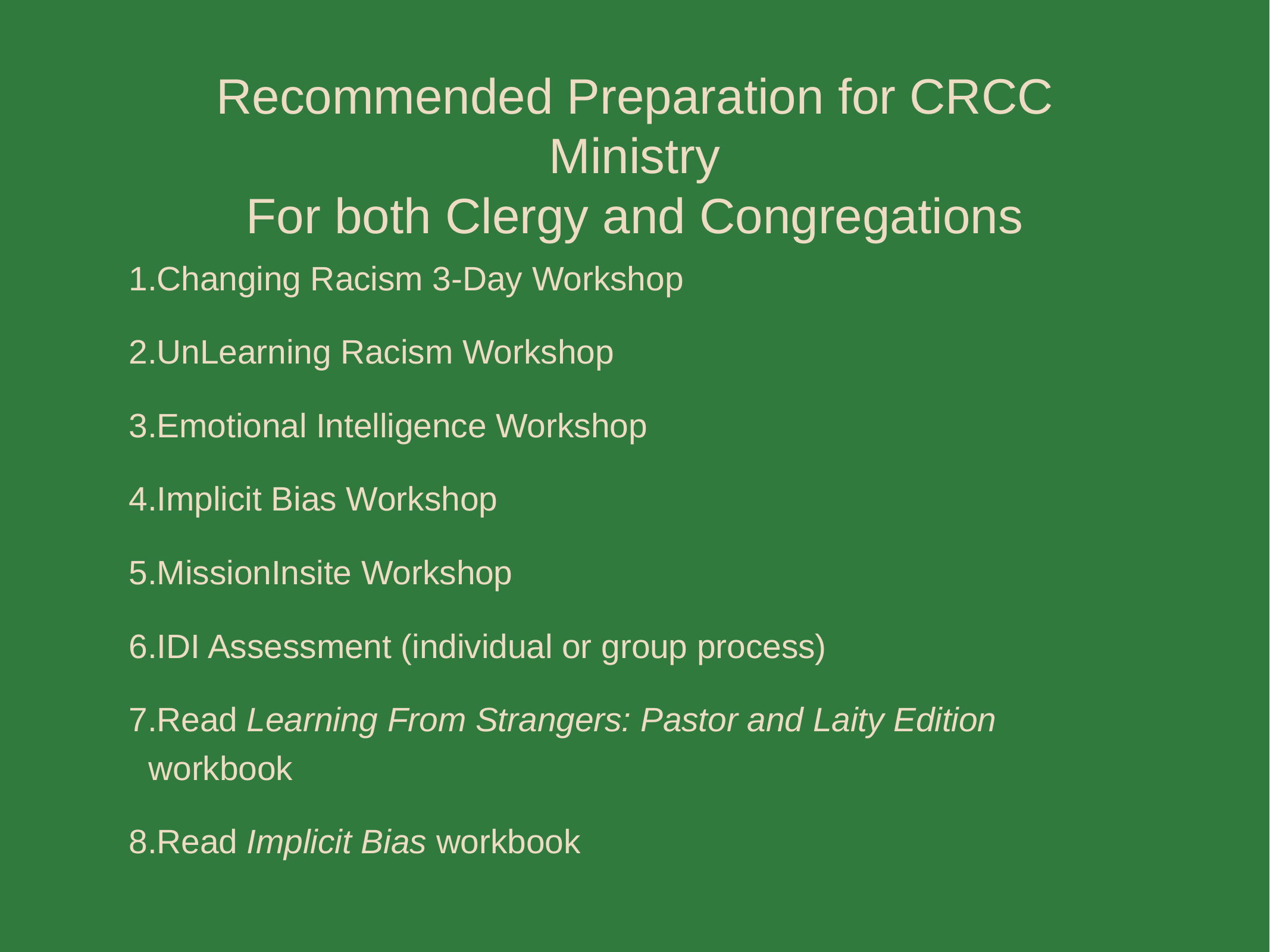

# Recommended Preparation for CRCC Ministry
For both Clergy and Congregations
Changing Racism 3-Day Workshop
UnLearning Racism Workshop
Emotional Intelligence Workshop
Implicit Bias Workshop
MissionInsite Workshop
IDI Assessment (individual or group process)
Read Learning From Strangers: Pastor and Laity Edition workbook
Read Implicit Bias workbook